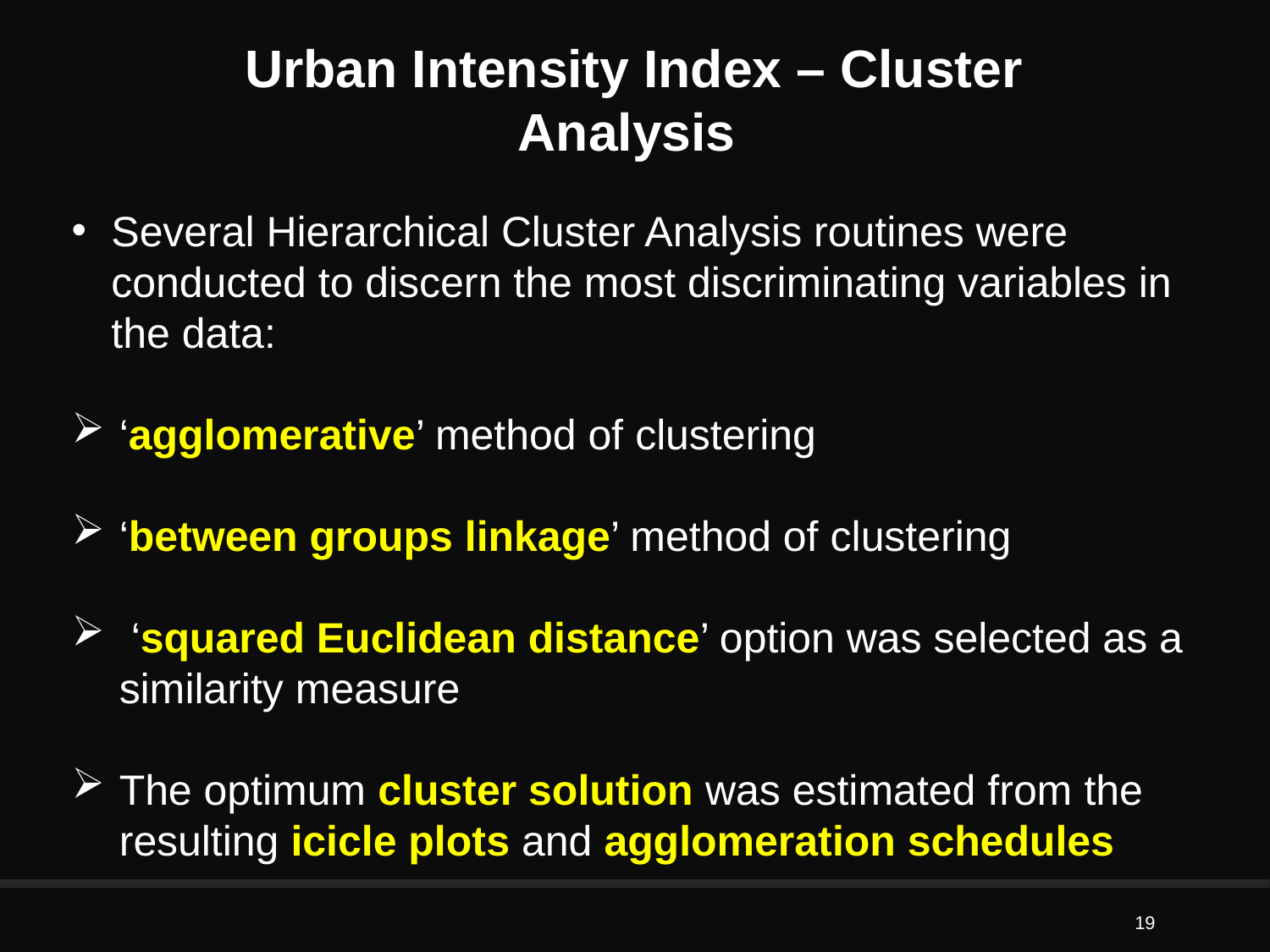

Urban Intensity Index – Cluster Analysis

Several Hierarchical Cluster Analysis routines were conducted to discern the most discriminating variables in the data:

‘agglomerative’ method of clustering

‘between groups linkage’ method of clustering

 ‘squared Euclidean distance’ option was selected as a similarity measure

The optimum cluster solution was estimated from the resulting icicle plots and agglomeration schedules

19